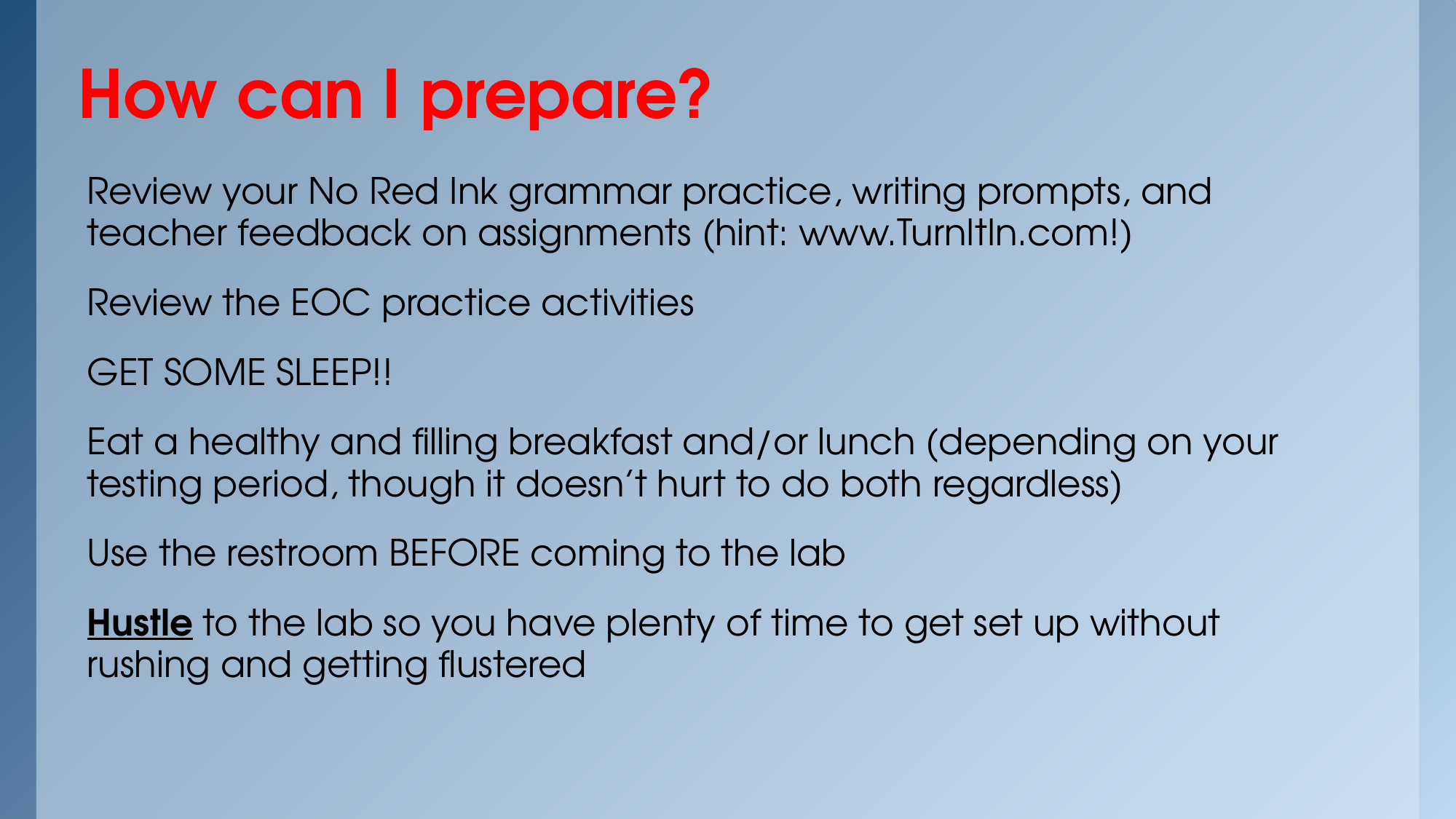

# How can I prepare?
Review your No Red Ink grammar practice, writing prompts, and teacher feedback on assignments (hint: www.TurnItIn.com!)
Review the EOC practice activities
GET SOME SLEEP!!
Eat a healthy and filling breakfast and/or lunch (depending on your testing period, though it doesn’t hurt to do both regardless)
Use the restroom BEFORE coming to the lab
Hustle to the lab so you have plenty of time to get set up without rushing and getting flustered